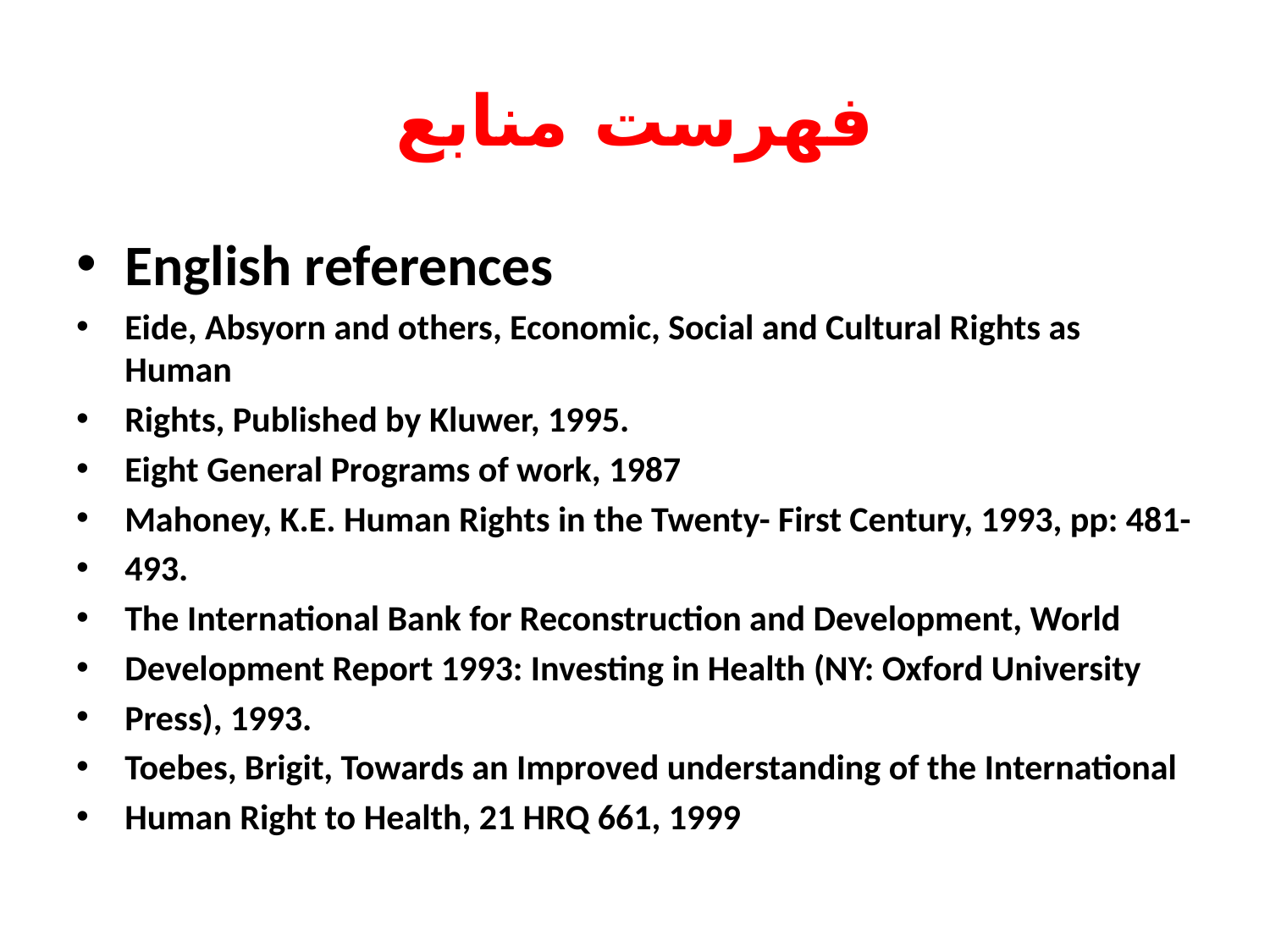

# فهرست منابع
English references
Eide, Absyorn and others, Economic, Social and Cultural Rights as Human
Rights, Published by Kluwer, 1995.
Eight General Programs of work, 1987
Mahoney, K.E. Human Rights in the Twenty- First Century, 1993, pp: 481-
493.
The International Bank for Reconstruction and Development, World
Development Report 1993: Investing in Health (NY: Oxford University
Press), 1993.
Toebes, Brigit, Towards an Improved understanding of the International
Human Right to Health, 21 HRQ 661, 1999